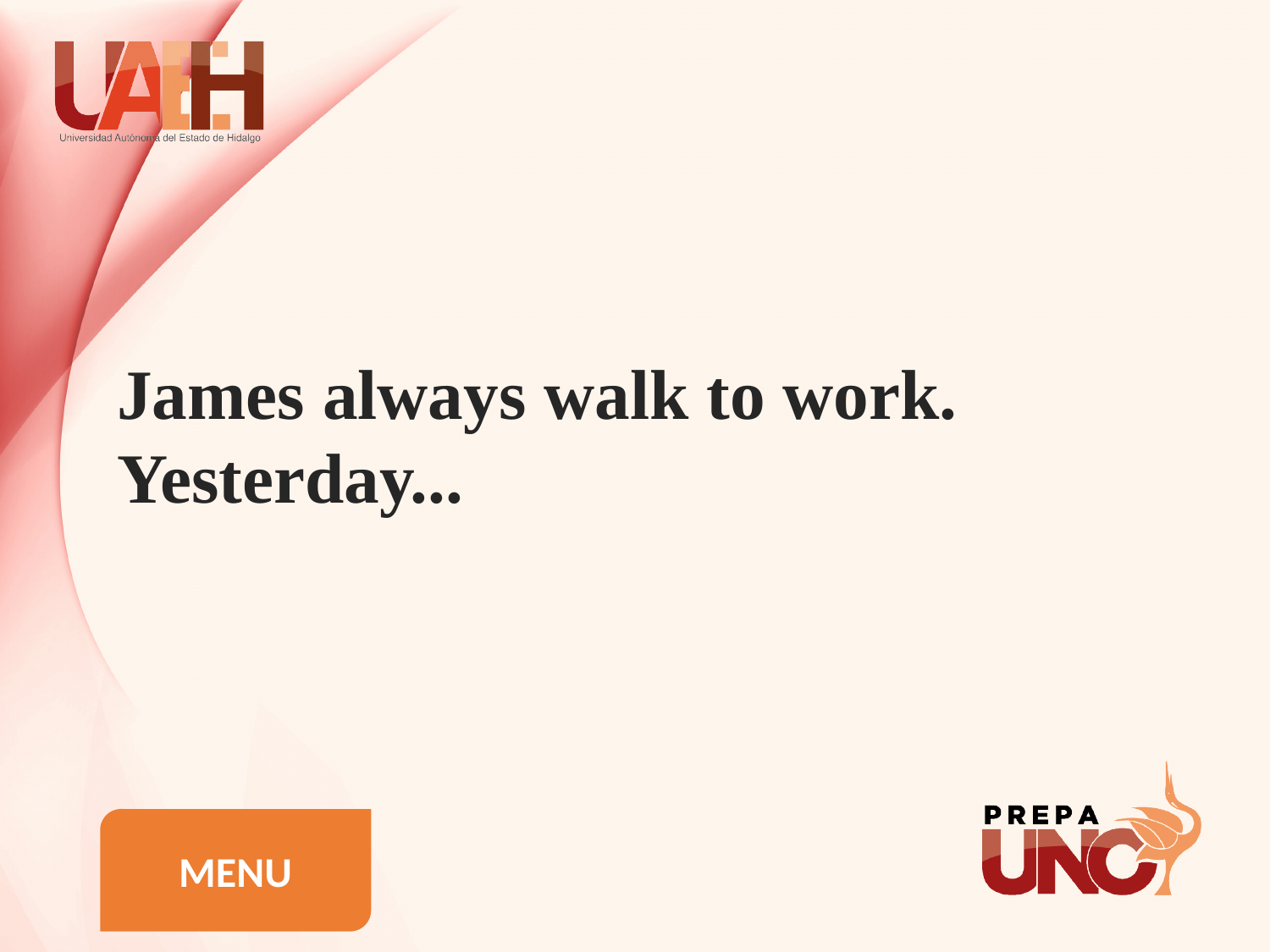

James always walk to work. Yesterday...
MENU